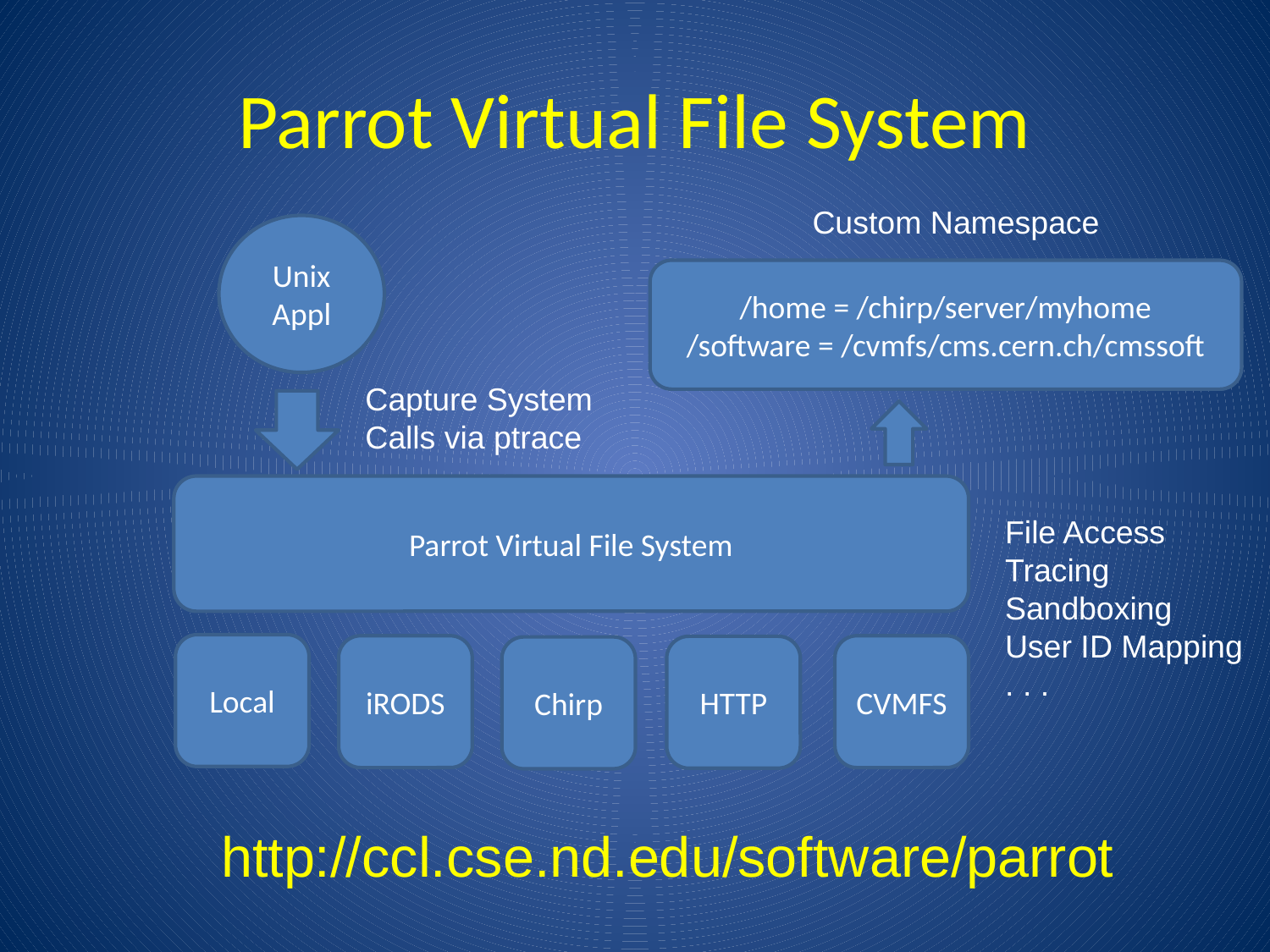

# Parrot Virtual File System
Custom Namespace
Unix
Appl
/home = /chirp/server/myhome
/software = /cvmfs/cms.cern.ch/cmssoft
Capture System
Calls via ptrace

Parrot Virtual File System
File Access Tracing
Sandboxing
User ID Mapping
. . .
Local
CVMFS
iRODS
HTTP
Chirp
http://ccl.cse.nd.edu/software/parrot